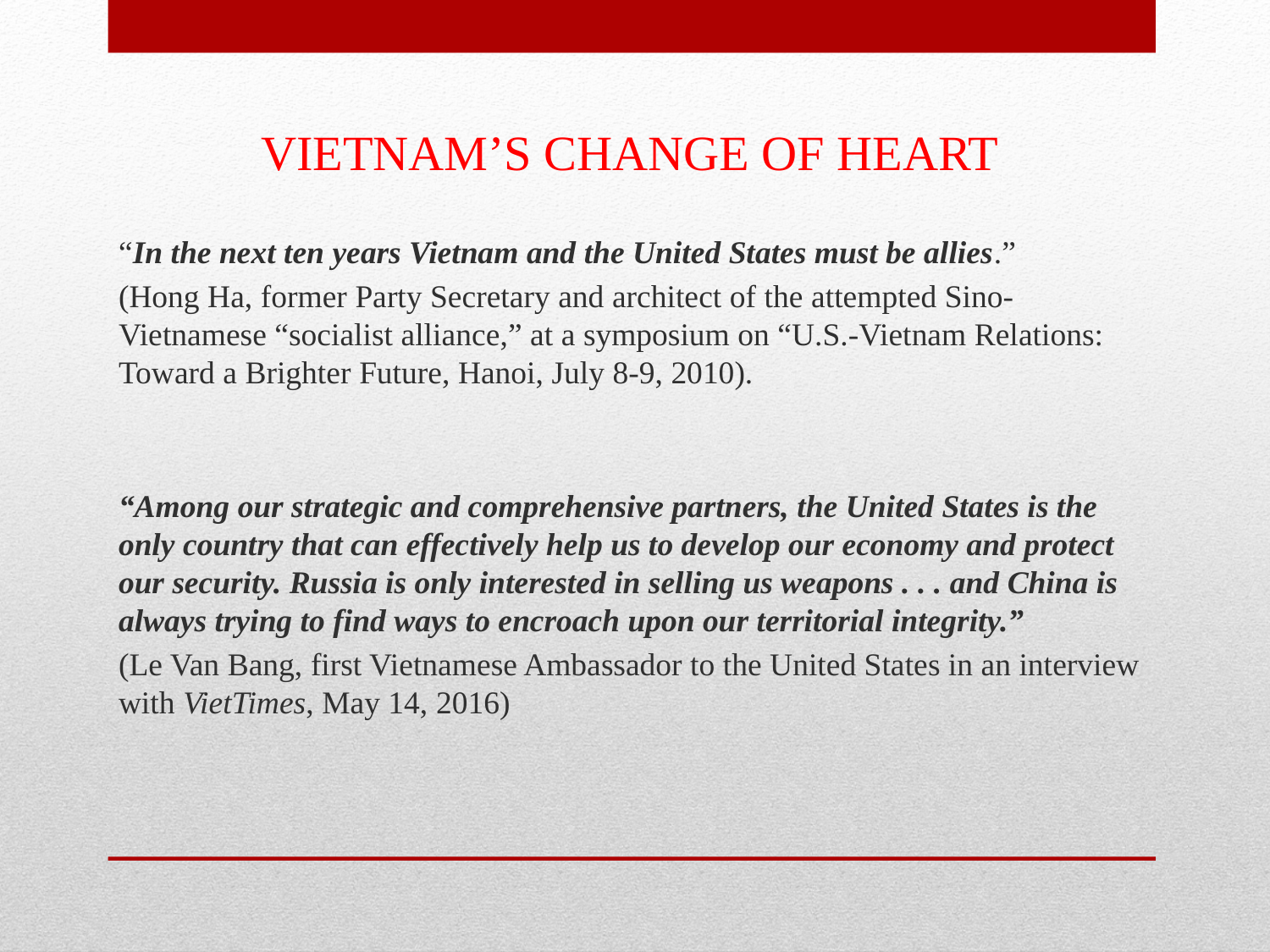

VIETNAM’S CHANGE OF HEART

“In the next ten years Vietnam and the United States must be allies.”
(Hong Ha, former Party Secretary and architect of the attempted Sino-Vietnamese “socialist alliance,” at a symposium on “U.S.-Vietnam Relations: Toward a Brighter Future, Hanoi, July 8-9, 2010).

“Among our strategic and comprehensive partners, the United States is the only country that can effectively help us to develop our economy and protect our security. Russia is only interested in selling us weapons . . . and China is always trying to find ways to encroach upon our territorial integrity.”
(Le Van Bang, first Vietnamese Ambassador to the United States in an interview with VietTimes, May 14, 2016)